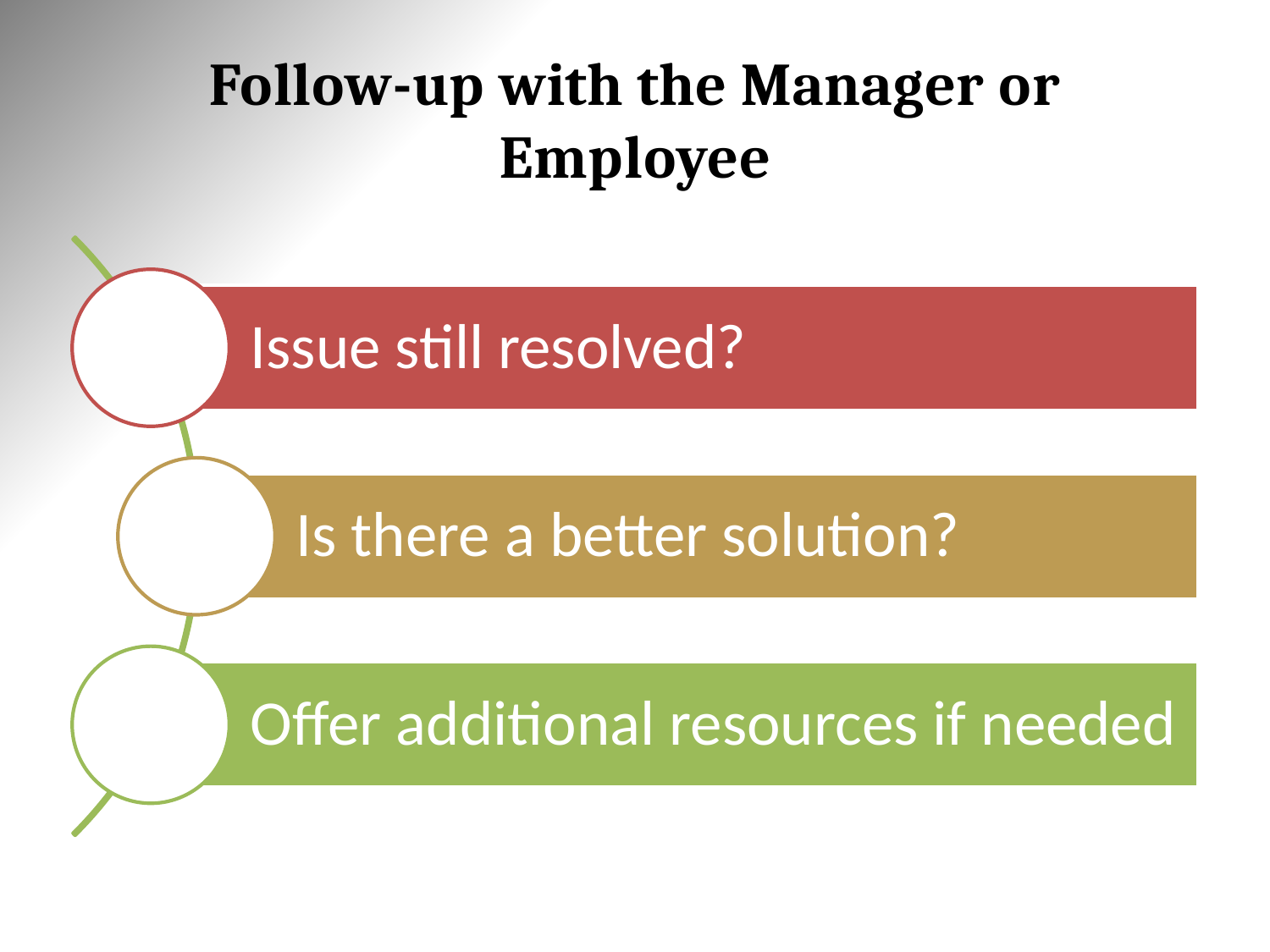

# Follow-up with the Manager or Employee
Issue still resolved?
Is there a better solution?
Offer additional resources if needed